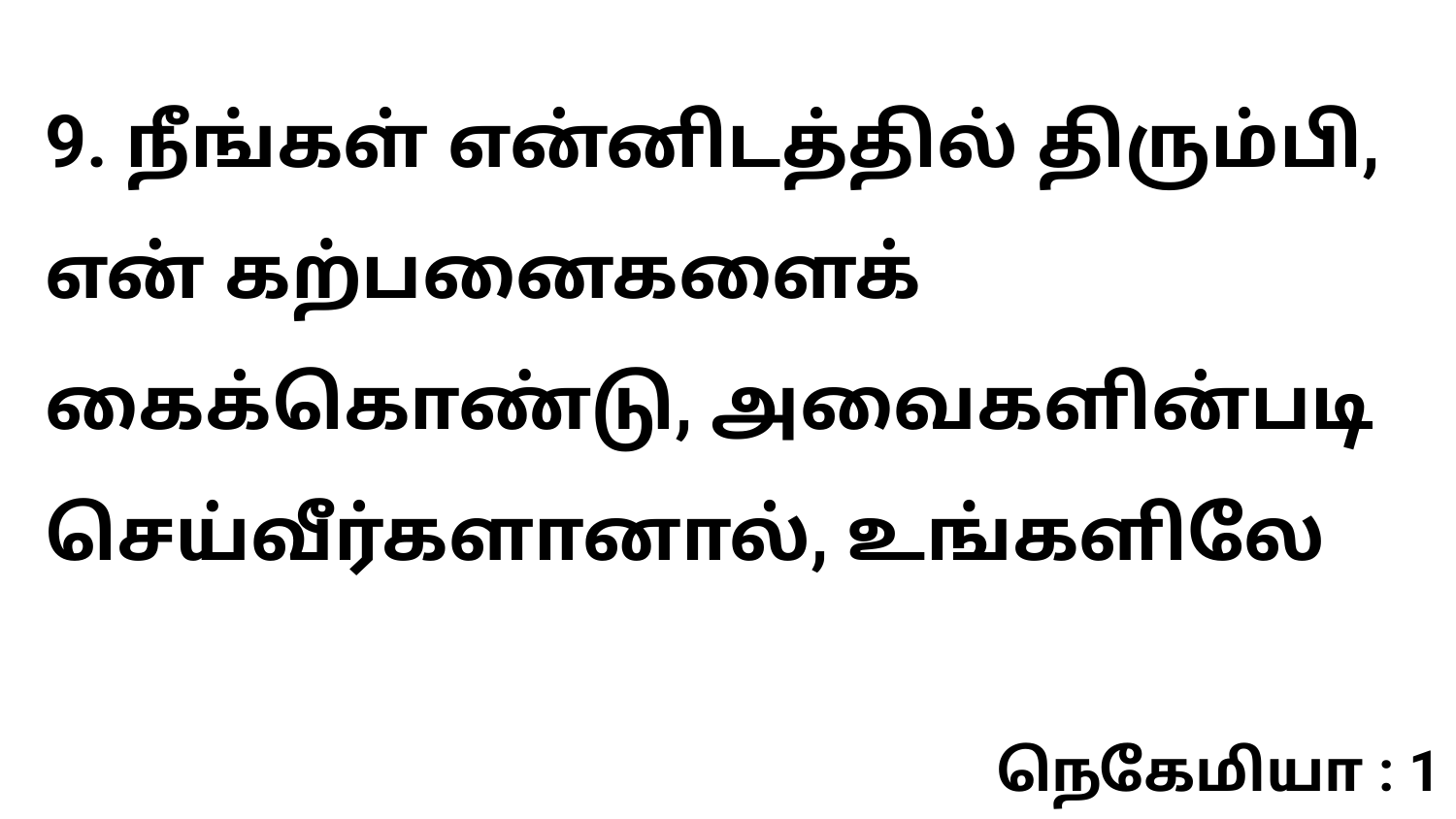

9. நீங்கள் என்னிடத்தில் திரும்பி, என் கற்பனைகளைக் கைக்கொண்டு, அவைகளின்படி செய்வீர்களானால், உங்களிலே
நெகேமியா : 1